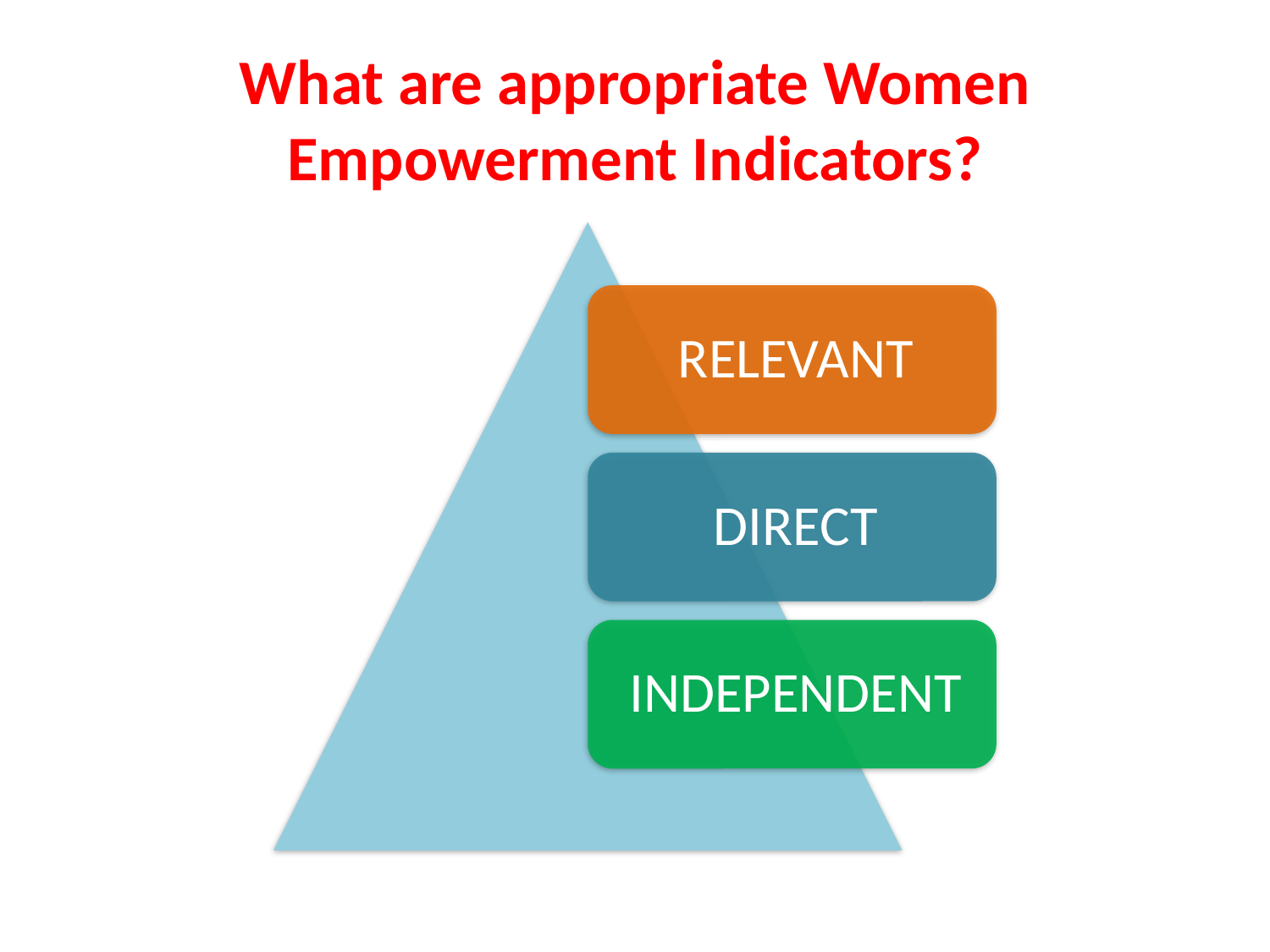

# What are appropriate Women Empowerment Indicators?
RELEVANT
DIRECT
INDEPENDENT